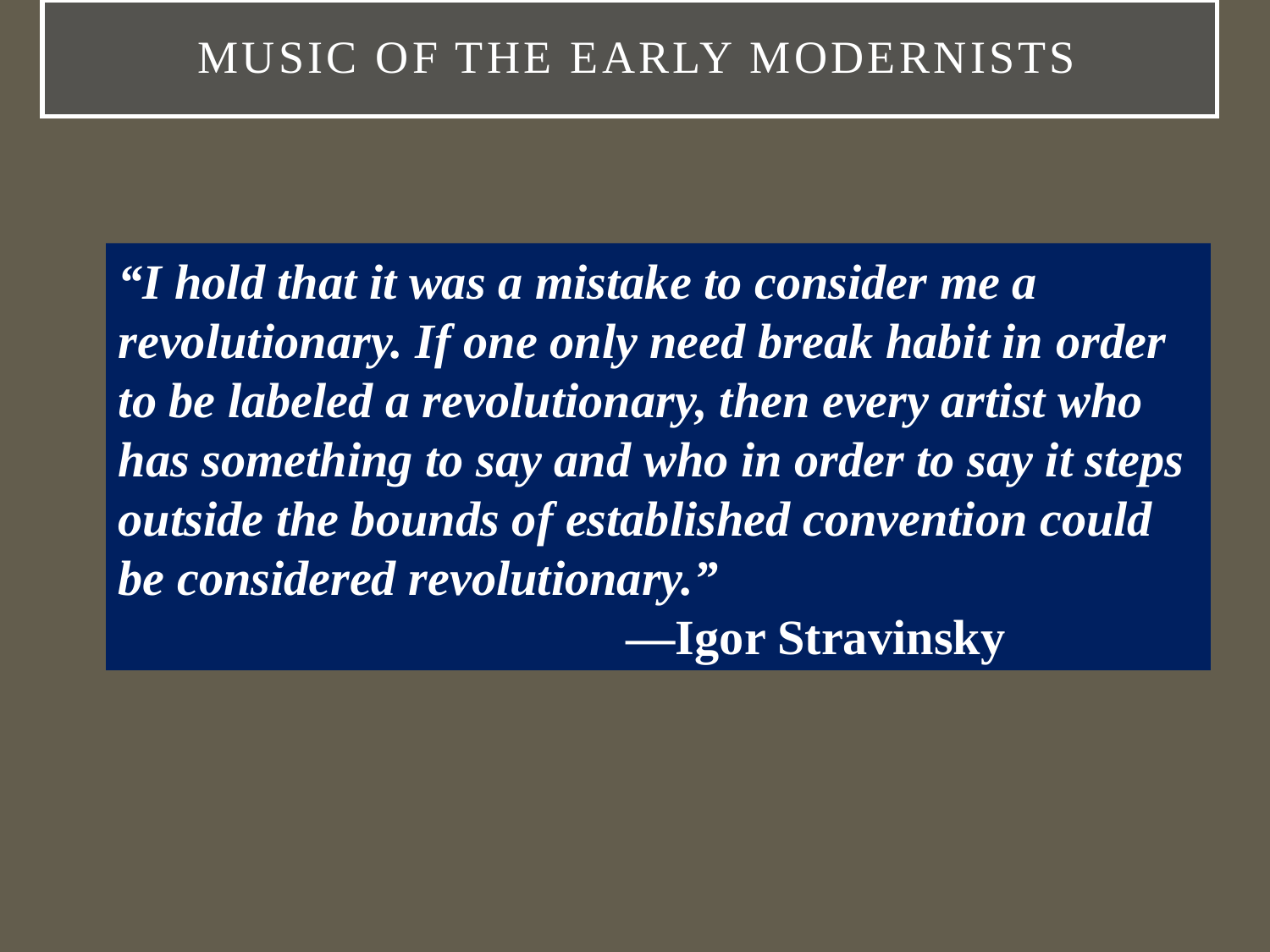

# Music of the Early Modernists
“I hold that it was a mistake to consider me a revolutionary. If one only need break habit in order to be labeled a revolutionary, then every artist who has something to say and who in order to say it steps outside the bounds of established convention could be considered revolutionary.”
				—Igor Stravinsky